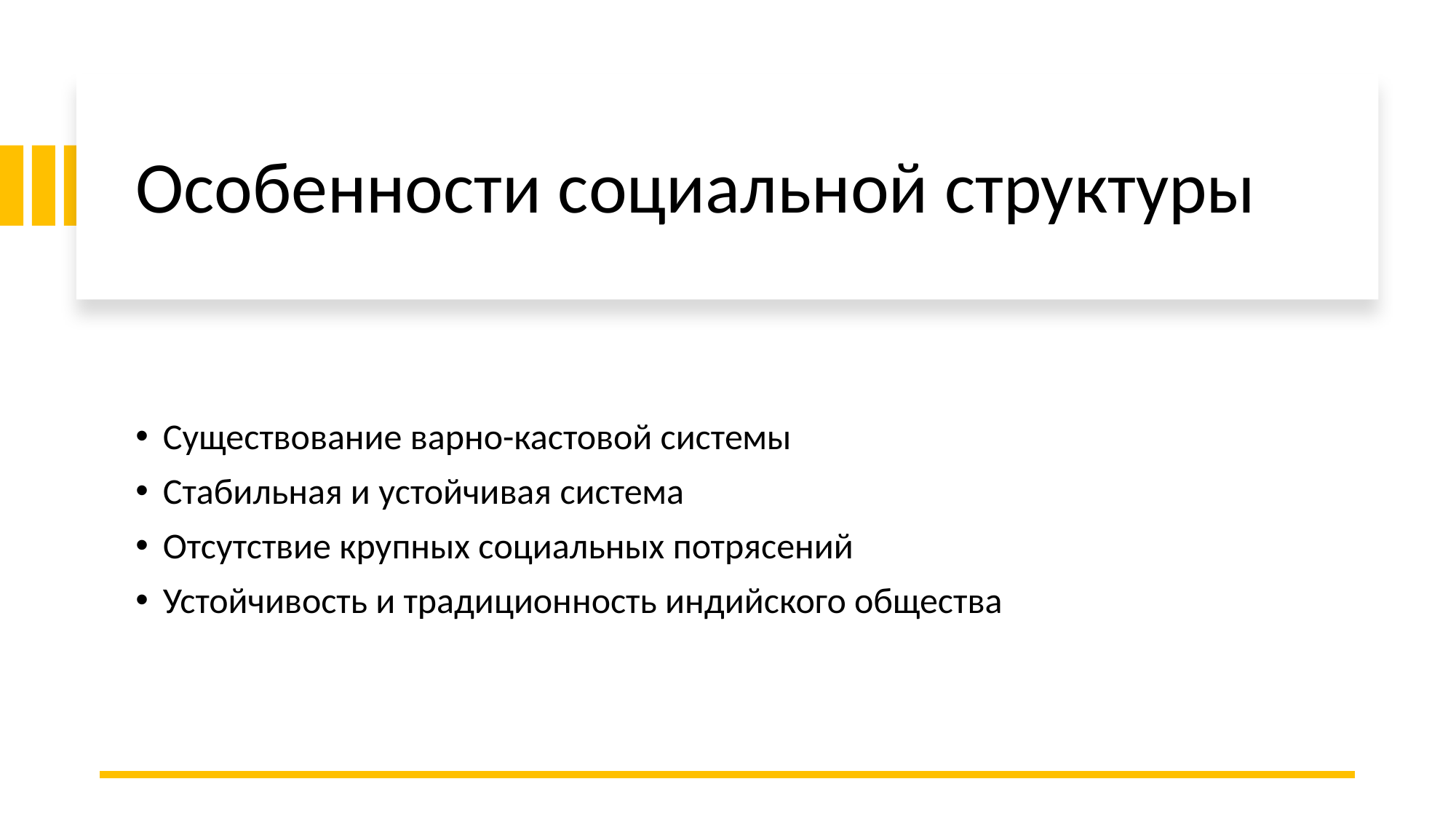

# Особенности социальной структуры

Существование варно-кастовой системы
Стабильная и устойчивая система
Отсутствие крупных социальных потрясений
Устойчивость и традиционность индийского общества